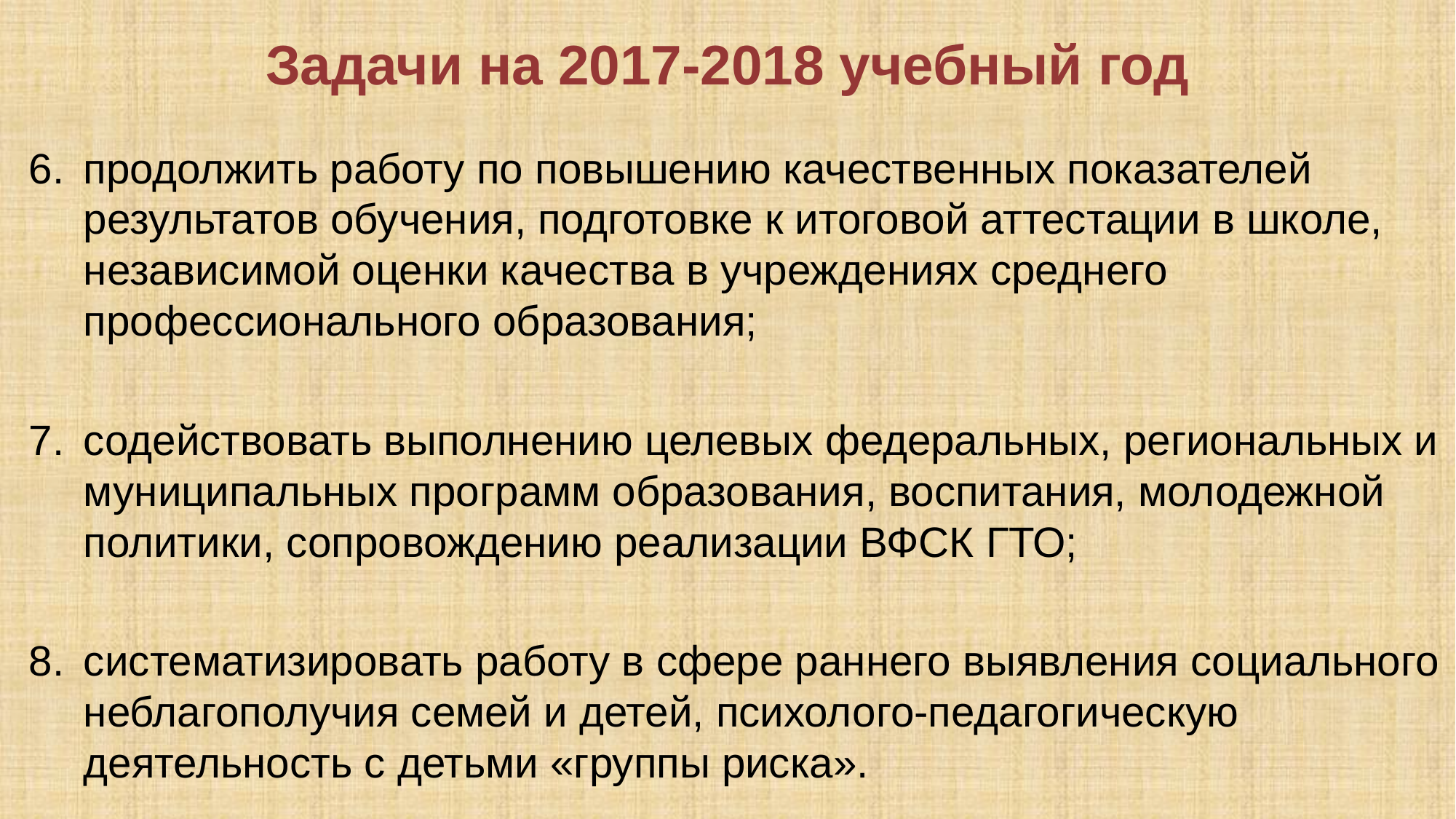

# Задачи на 2017-2018 учебный год
продолжить работу по повышению качественных показателей результатов обучения, подготовке к итоговой аттестации в школе, независимой оценки качества в учреждениях среднего профессионального образования;

содействовать выполнению целевых федеральных, региональных и муниципальных программ образования, воспитания, молодежной политики, сопровождению реализации ВФСК ГТО;

систематизировать работу в сфере раннего выявления социального неблагополучия семей и детей, психолого-педагогическую деятельность с детьми «группы риска».